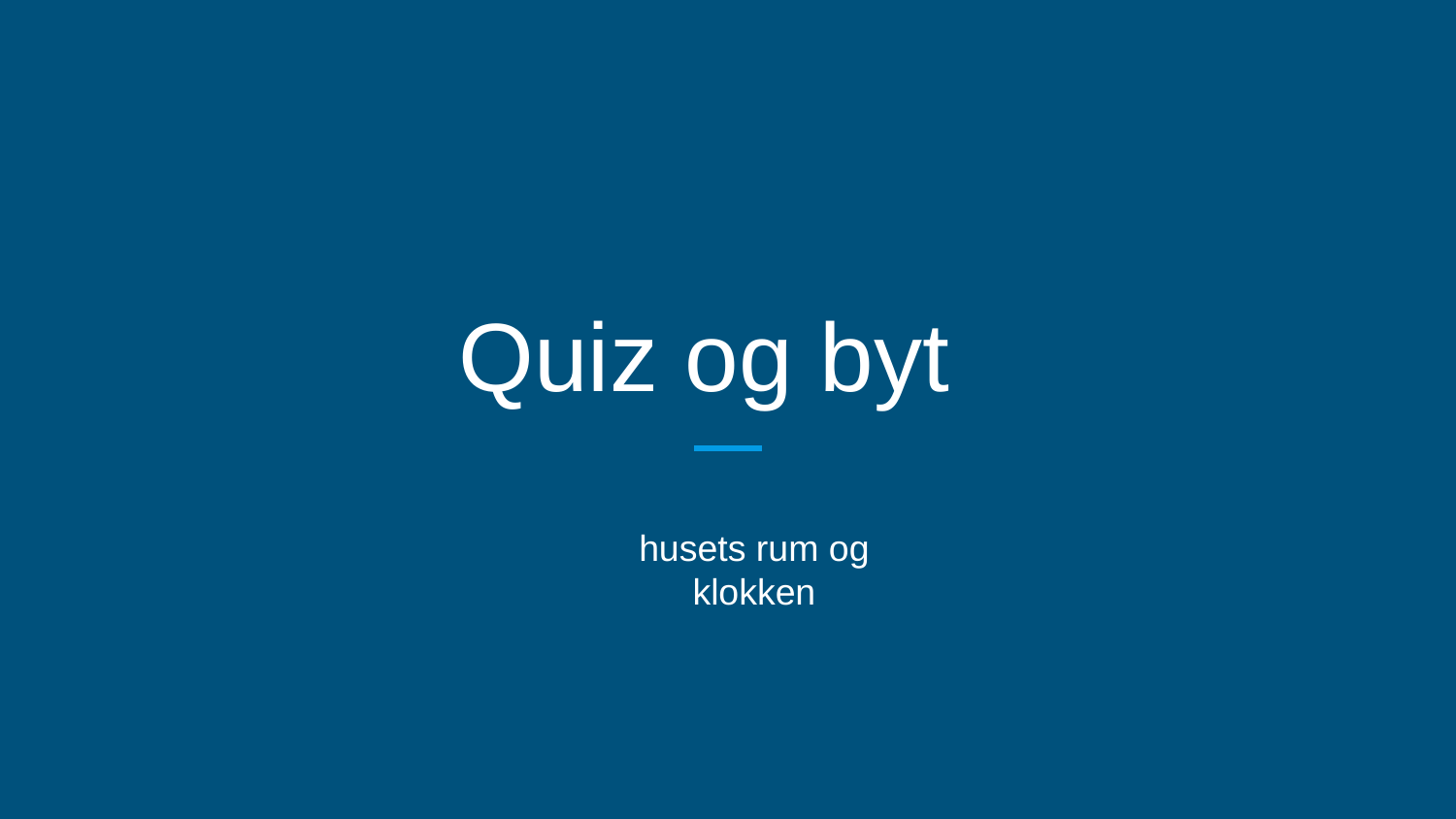

# Quiz og byt
husets rum og klokken